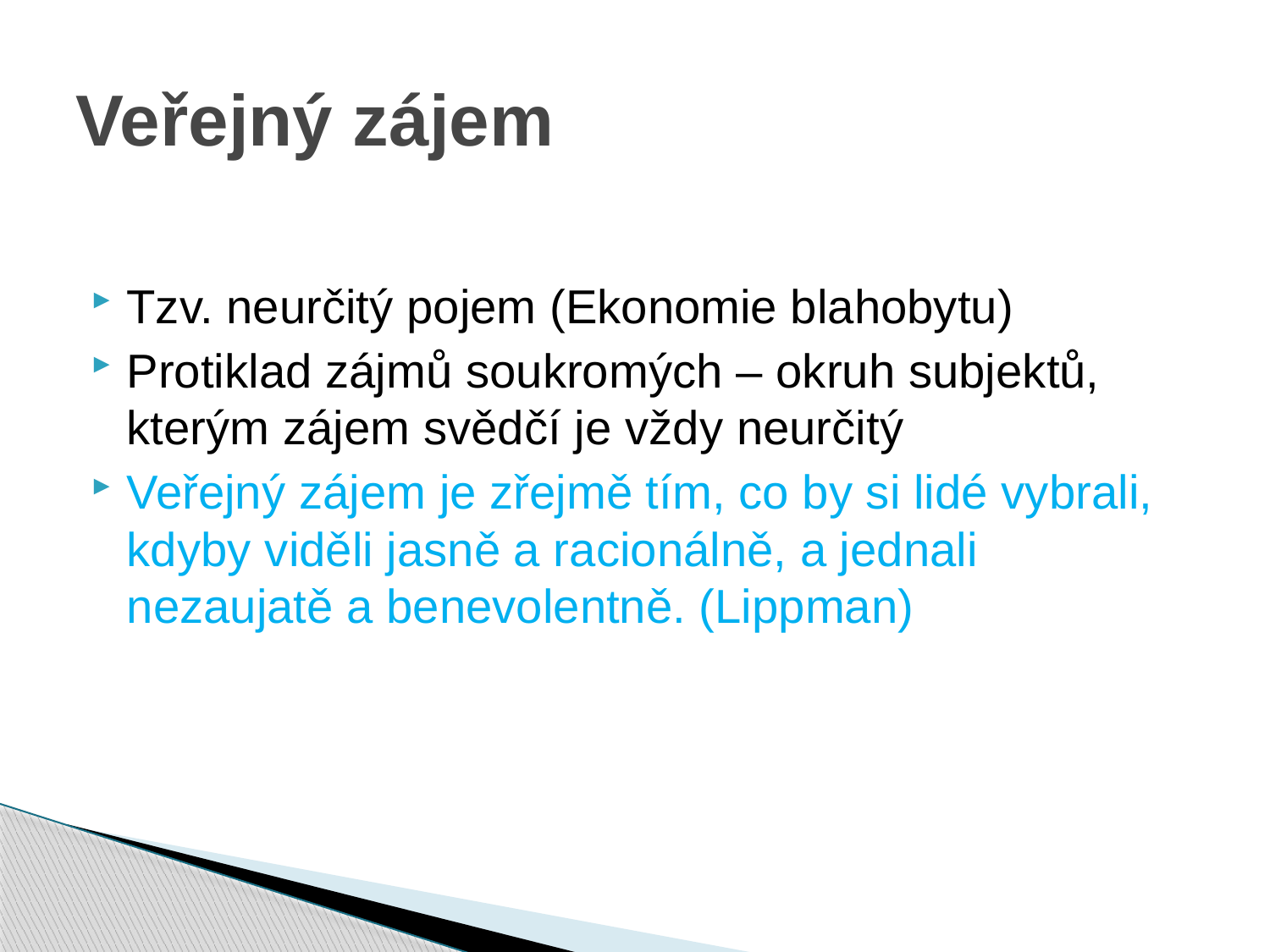

# Veřejný zájem

Tzv. neurčitý pojem (Ekonomie blahobytu)
Protiklad zájmů soukromých – okruh subjektů, kterým zájem svědčí je vždy neurčitý
Veřejný zájem je zřejmě tím, co by si lidé vybrali, kdyby viděli jasně a racionálně, a jednali nezaujatě a benevolentně. (Lippman)